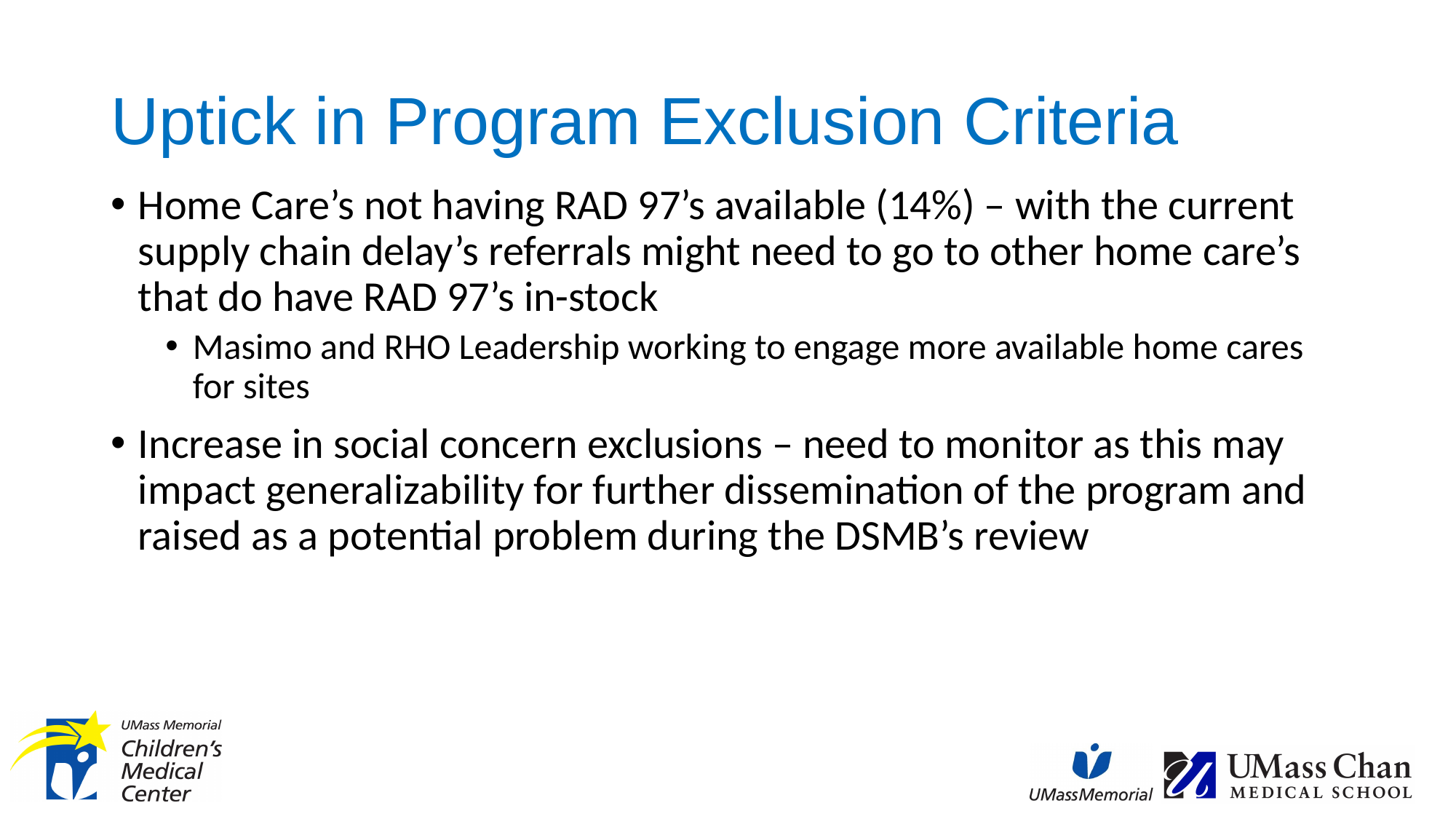

# Uptick in Program Exclusion Criteria
Home Care’s not having RAD 97’s available (14%) – with the current supply chain delay’s referrals might need to go to other home care’s that do have RAD 97’s in-stock
Masimo and RHO Leadership working to engage more available home cares for sites
Increase in social concern exclusions – need to monitor as this may impact generalizability for further dissemination of the program and raised as a potential problem during the DSMB’s review